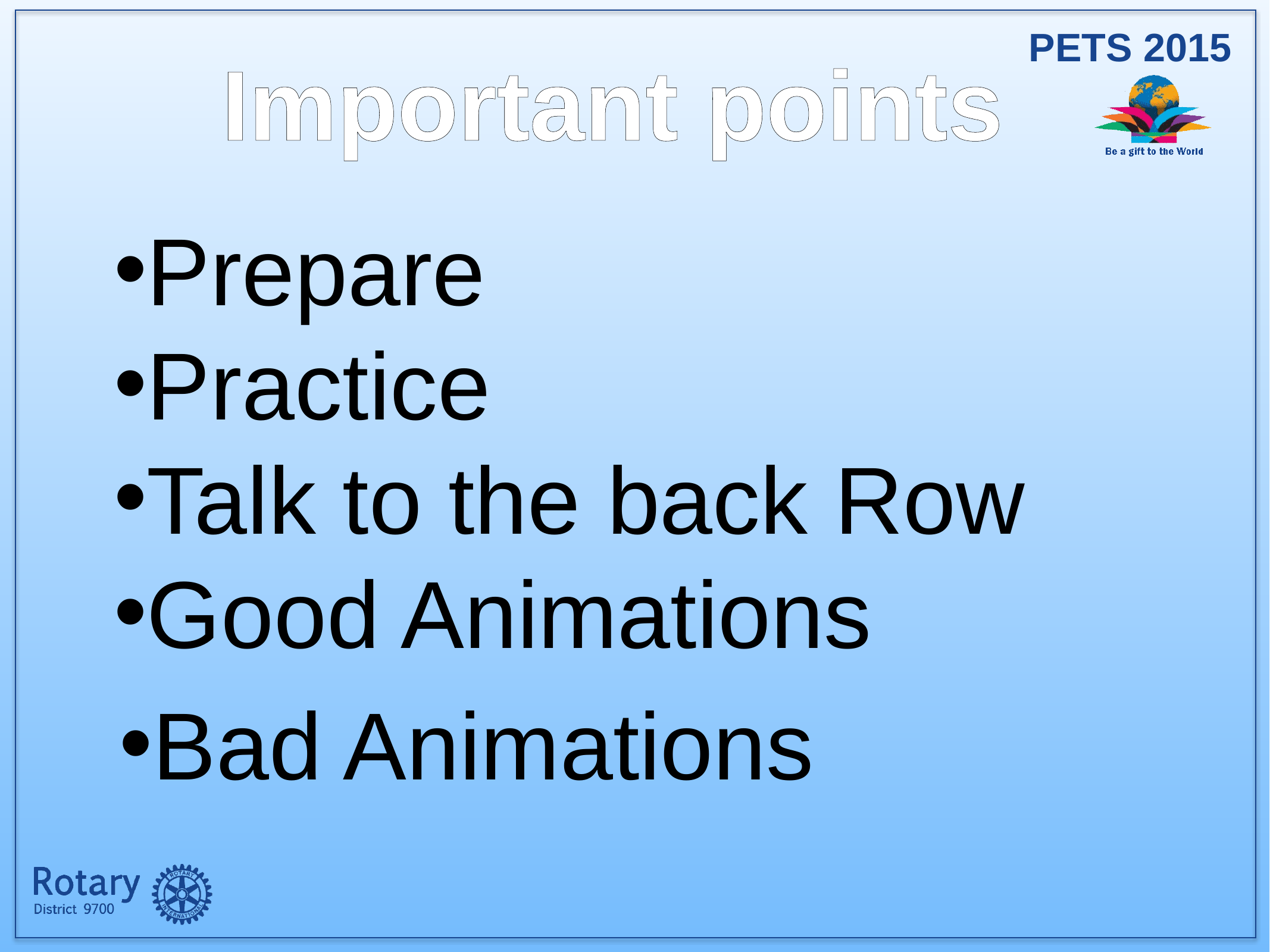

Important points
Prepare
Practice
Talk to the back Row
Good Animations
Bad Animations